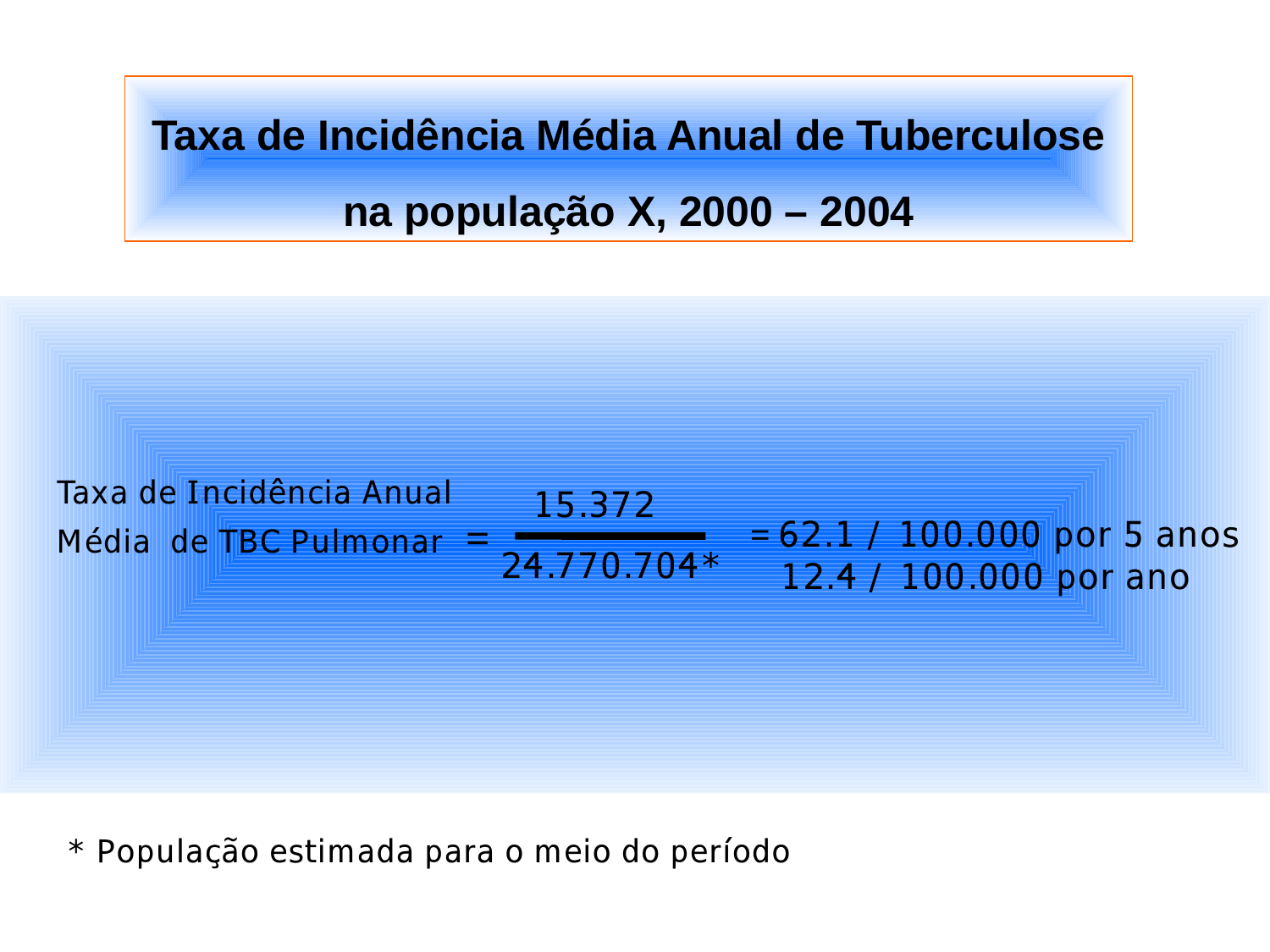

Taxa de Incidência Média Anual de Tuberculose na população X, 2000 – 2004

Taxa de Incidência Anual
Média  de TBC Pulmonar  =
    15.372
 24.770.704*
= 62.1 / 100.000 por 5 anos
   12.4 / 100.000 por ano

* População estimada para o meio do período